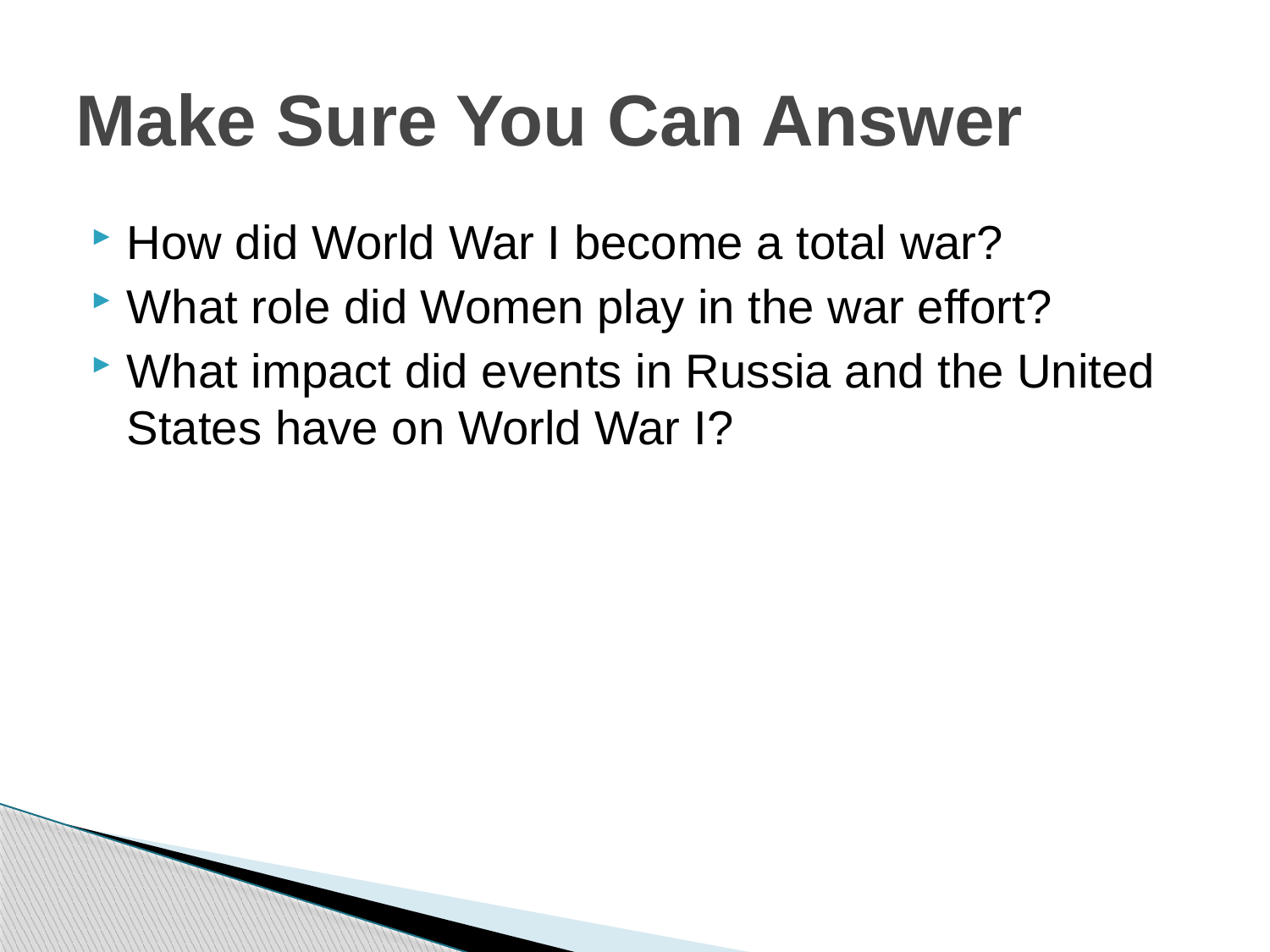

# Make Sure You Can Answer
How did World War I become a total war?
What role did Women play in the war effort?
What impact did events in Russia and the United States have on World War I?